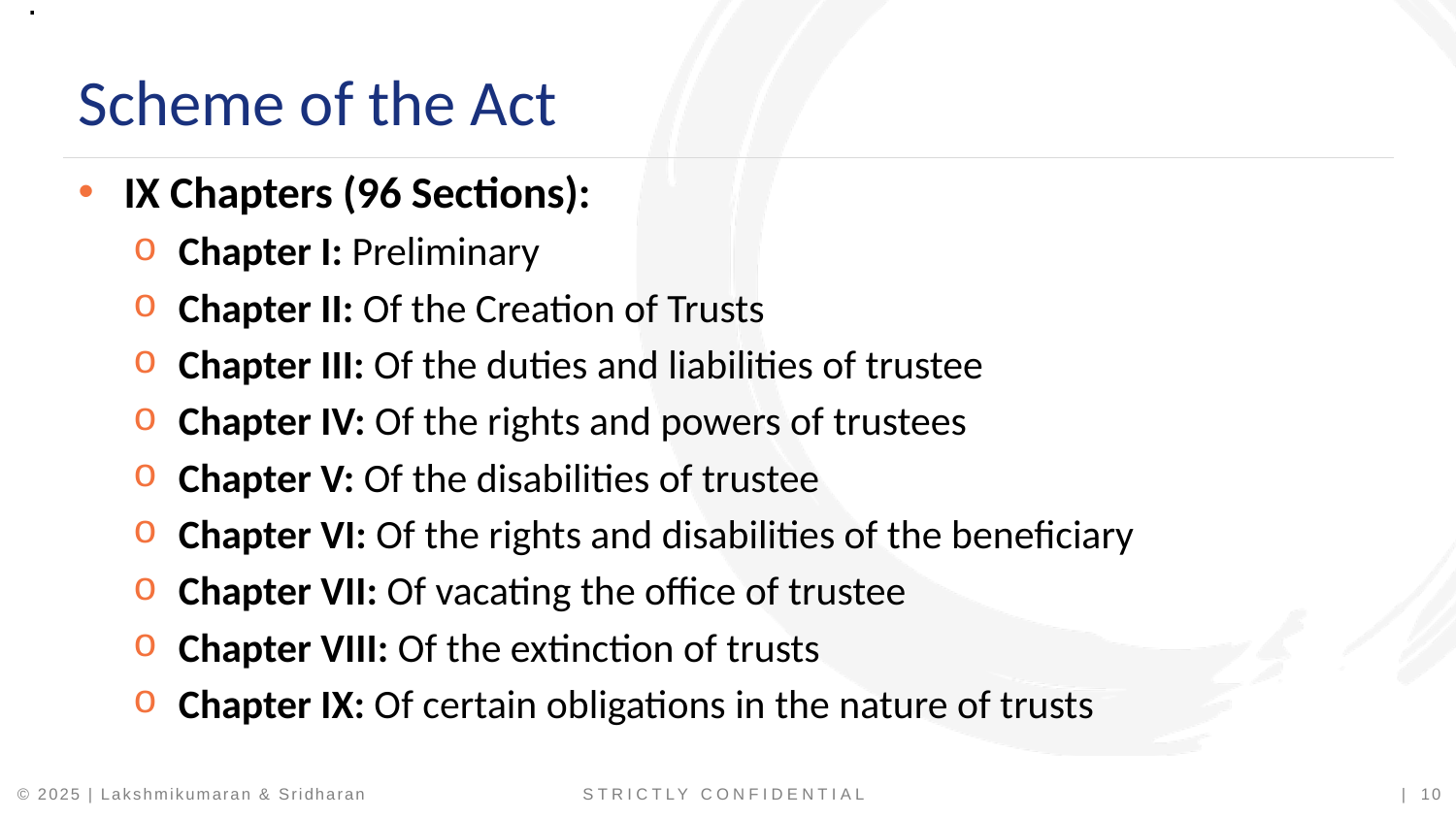

.
Scheme of the Act
IX Chapters (96 Sections):
Chapter I: Preliminary
Chapter II: Of the Creation of Trusts
Chapter III: Of the duties and liabilities of trustee
Chapter IV: Of the rights and powers of trustees
Chapter V: Of the disabilities of trustee
Chapter VI: Of the rights and disabilities of the beneficiary
Chapter VII: Of vacating the office of trustee
Chapter VIII: Of the extinction of trusts
Chapter IX: Of certain obligations in the nature of trusts